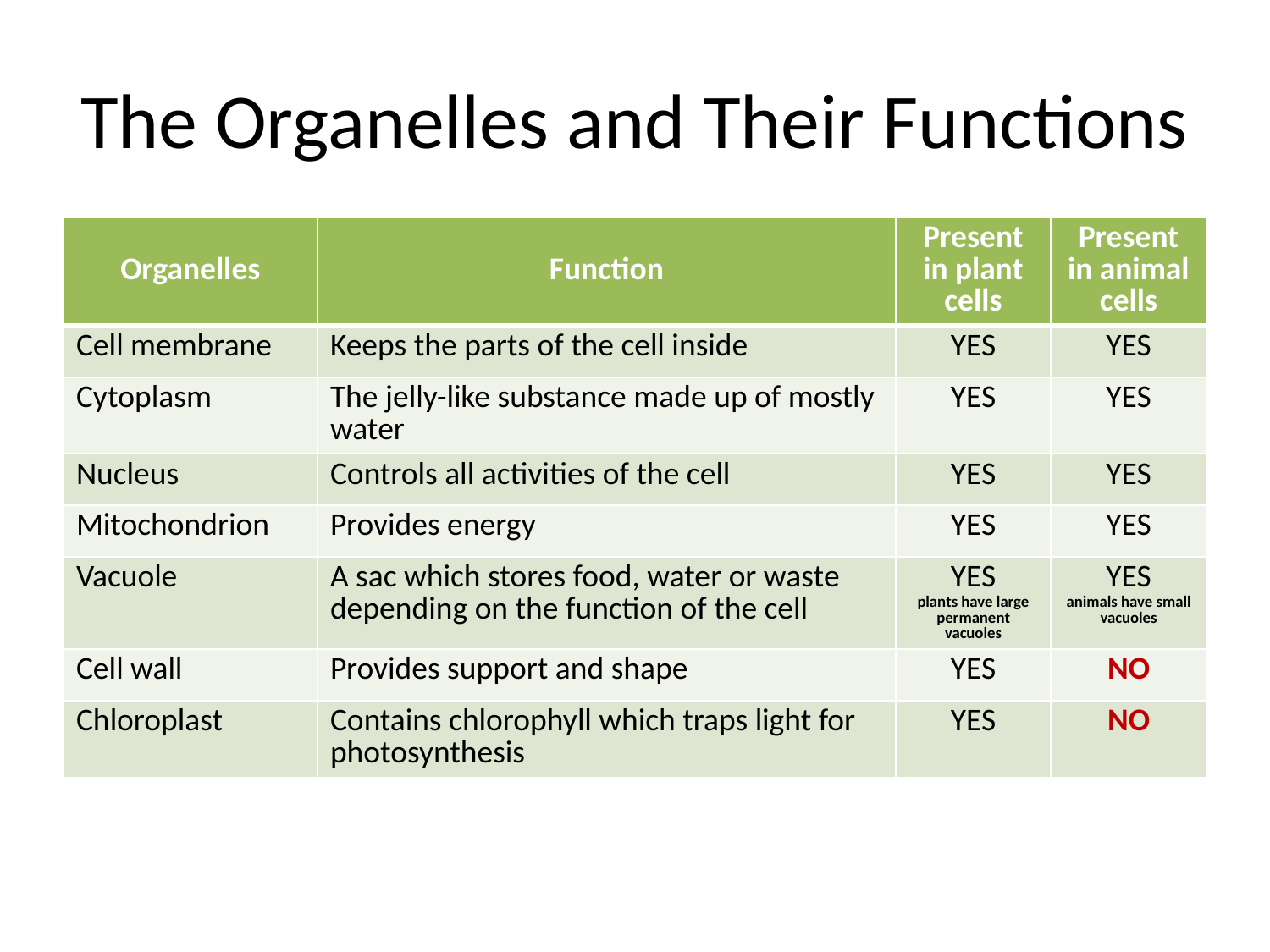

# The Organelles and Their Functions
| Organelles | Function | Present in plant cells | Present in animal cells |
| --- | --- | --- | --- |
| Cell membrane | Keeps the parts of the cell inside | YES | YES |
| Cytoplasm | The jelly-like substance made up of mostly water | YES | YES |
| Nucleus | Controls all activities of the cell | YES | YES |
| Mitochondrion | Provides energy | YES | YES |
| Vacuole | A sac which stores food, water or waste depending on the function of the cell | YES plants have large permanent vacuoles | YES animals have small vacuoles |
| Cell wall | Provides support and shape | YES | NO |
| Chloroplast | Contains chlorophyll which traps light for photosynthesis | YES | NO |